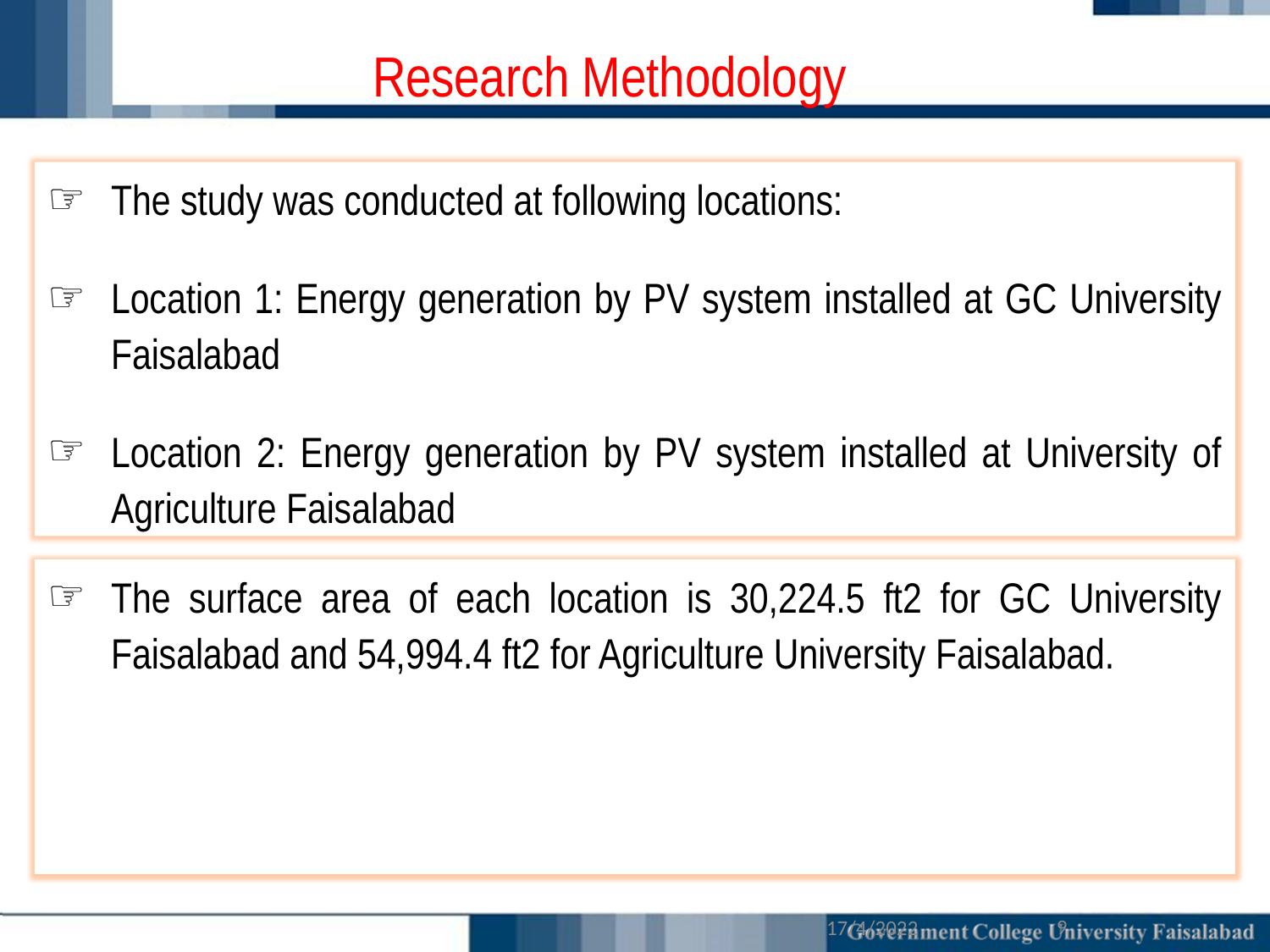

Research Methodology

The study was conducted at following locations:
Location 1: Energy generation by PV system installed at GC University Faisalabad
Location 2: Energy generation by PV system installed at University of Agriculture Faisalabad
The surface area of each location is 30,224.5 ft2 for GC University Faisalabad and 54,994.4 ft2 for Agriculture University Faisalabad.
9
17/4/2022